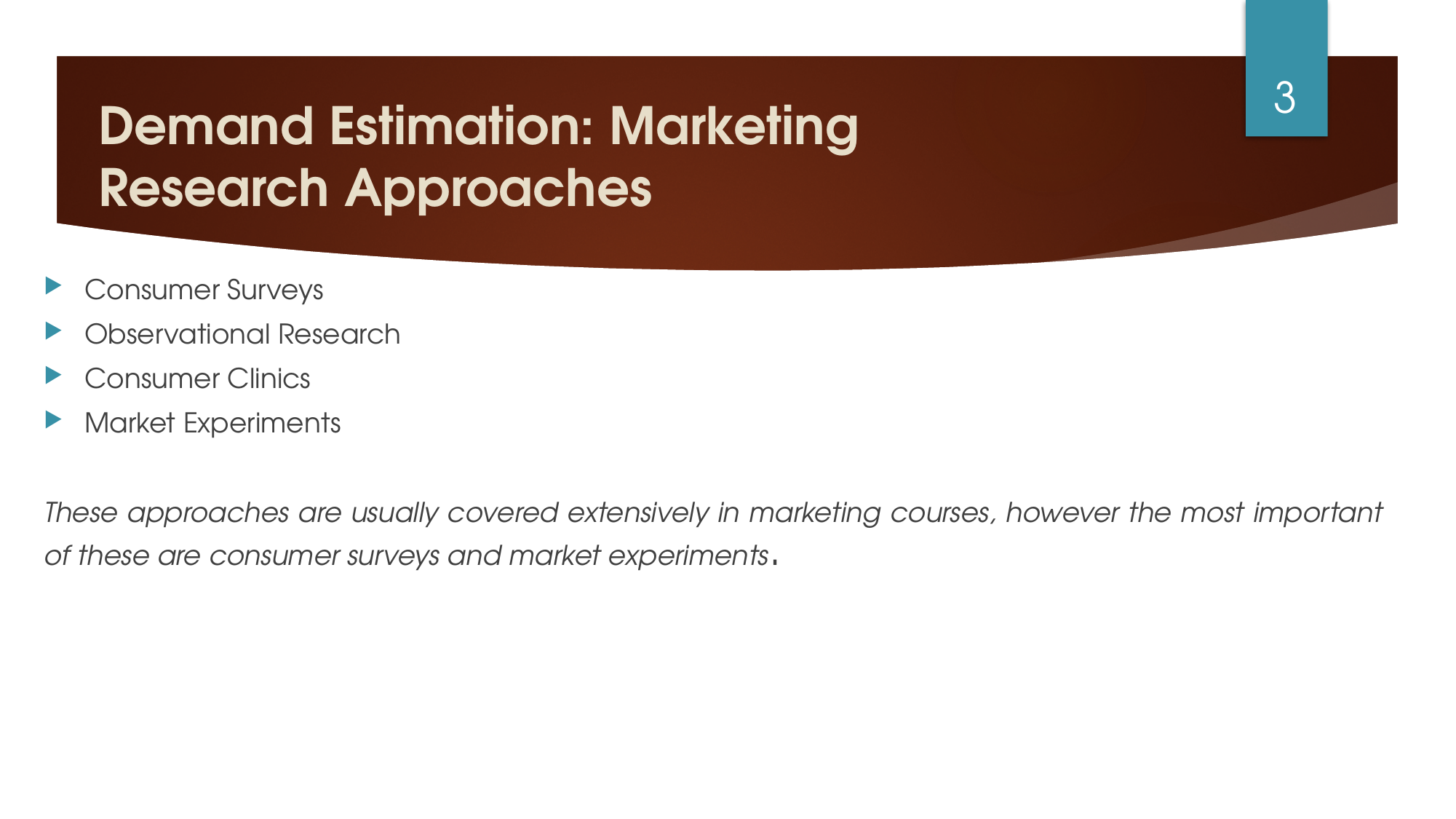

3
# Demand Estimation: Marketing Research Approaches
Consumer Surveys
Observational Research
Consumer Clinics
Market Experiments

These approaches are usually covered extensively in marketing courses, however the most important of these are consumer surveys and market experiments.